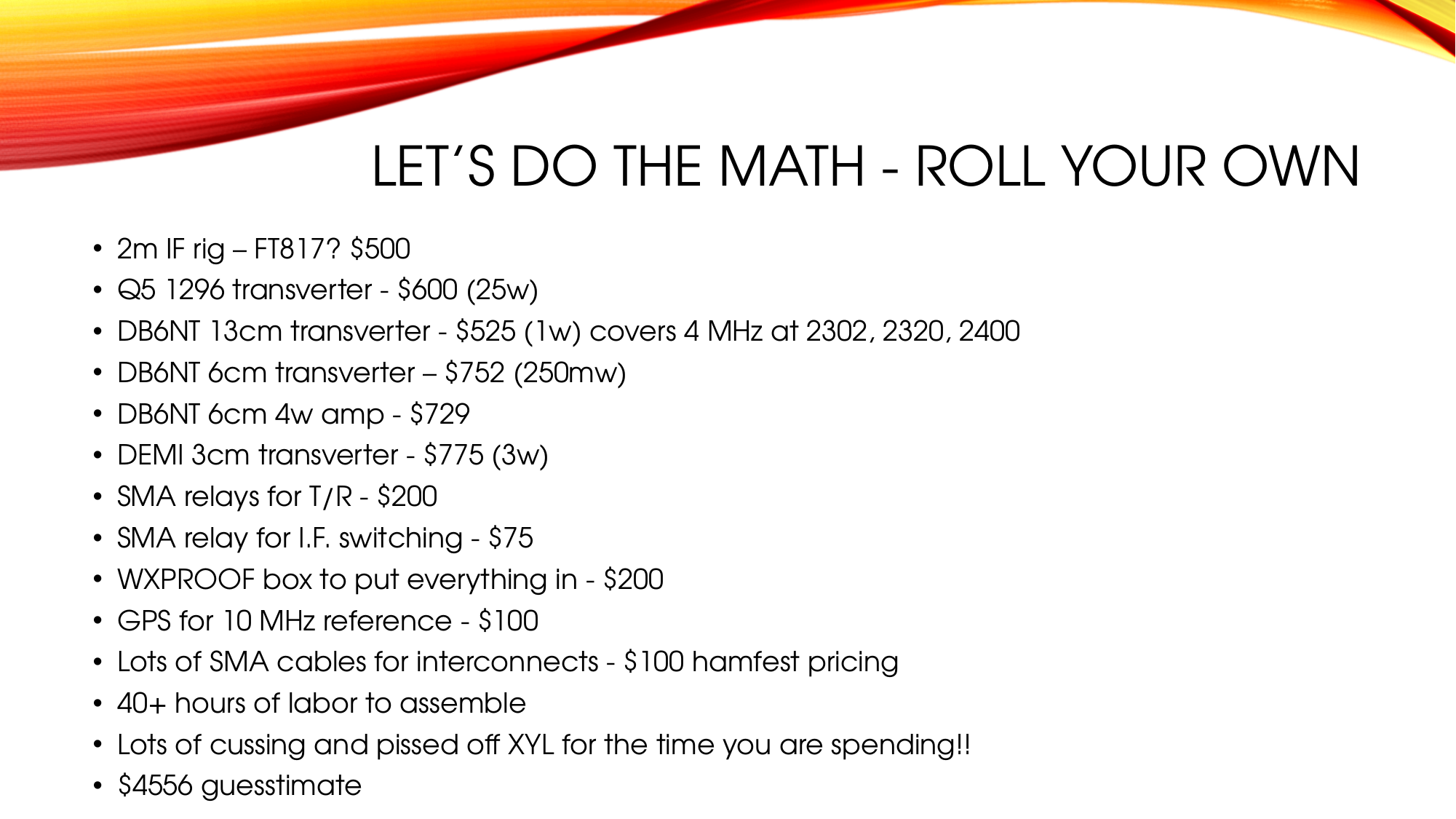

# LET’s do the math - Roll your own
2m IF rig – FT817? $500
Q5 1296 transverter - $600 (25w)
DB6NT 13cm transverter - $525 (1w) covers 4 MHz at 2302, 2320, 2400
DB6NT 6cm transverter – $752 (250mw)
DB6NT 6cm 4w amp - $729
DEMI 3cm transverter - $775 (3w)
SMA relays for T/R - $200
SMA relay for I.F. switching - $75
WXPROOF box to put everything in - $200
GPS for 10 MHz reference - $100
Lots of SMA cables for interconnects - $100 hamfest pricing
40+ hours of labor to assemble
Lots of cussing and pissed off XYL for the time you are spending!!
$4556 guesstimate